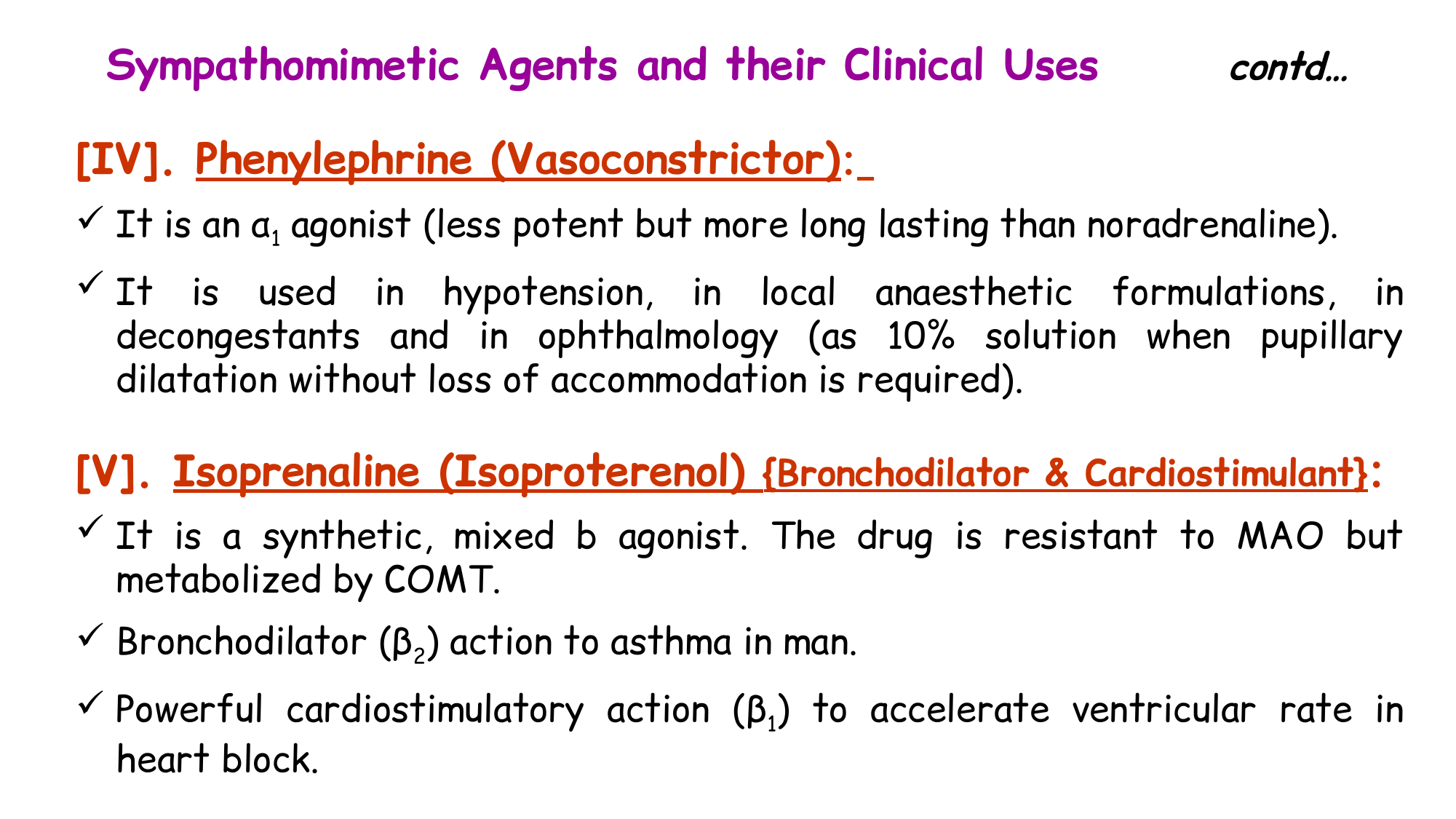

# Sympathomimetic Agents and their Clinical Uses        contd…
[IV]. Phenylephrine (Vasoconstrictor):
It is an α1 agonist (less potent but more long lasting than noradrenaline).
It is used in hypotension, in local anaesthetic formulations, in decongestants and in ophthalmology (as 10% solution when pupillary dilatation without loss of accommodation is required).

[V]. Isoprenaline (Isoproterenol) {Bronchodilator & Cardiostimulant}:
It is a synthetic, mixed b agonist. The drug is resistant to MAO but metabolized by COMT.
Bronchodilator (β2) action to asthma in man.
Powerful cardiostimulatory action (β1) to accelerate ventricular rate in heart block.